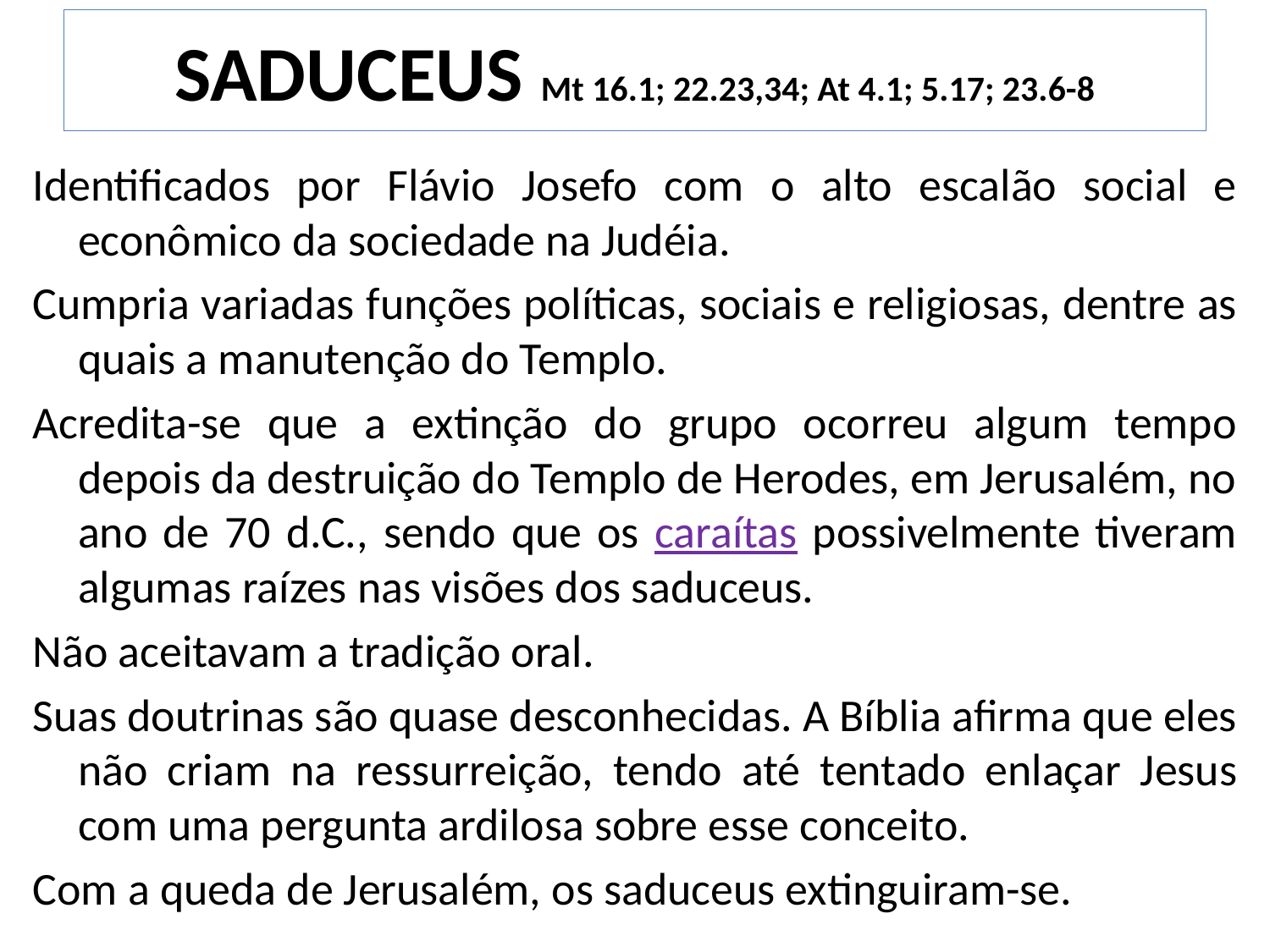

# SADUCEUS Mt 16.1; 22.23,34; At 4.1; 5.17; 23.6-8
Identificados por Flávio Josefo com o alto escalão social e econômico da sociedade na Judéia.
Cumpria variadas funções políticas, sociais e religiosas, dentre as quais a manutenção do Templo.
Acredita-se que a extinção do grupo ocorreu algum tempo depois da destruição do Templo de Herodes, em Jerusalém, no ano de 70 d.C., sendo que os caraítas possivelmente tiveram algumas raízes nas visões dos saduceus.
Não aceitavam a tradição oral.
Suas doutrinas são quase desconhecidas. A Bíblia afirma que eles não criam na ressurreição, tendo até tentado enlaçar Jesus com uma pergunta ardilosa sobre esse conceito.
Com a queda de Jerusalém, os saduceus extinguiram-se.